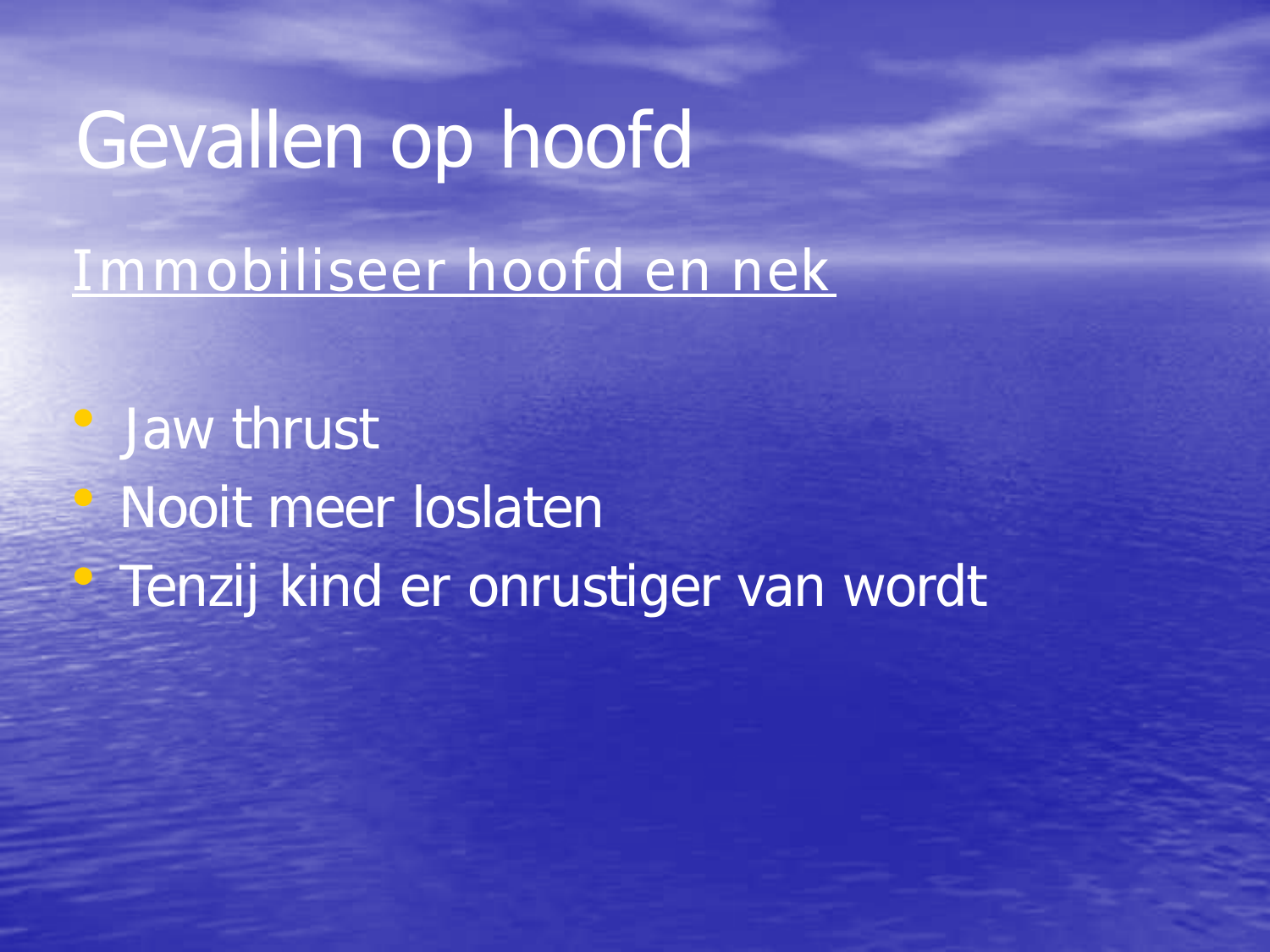

Gevallen op hoofd
Immobiliseer hoofd en nek

Jaw thrust
Nooit meer loslaten
Tenzij kind er onrustiger van wordt